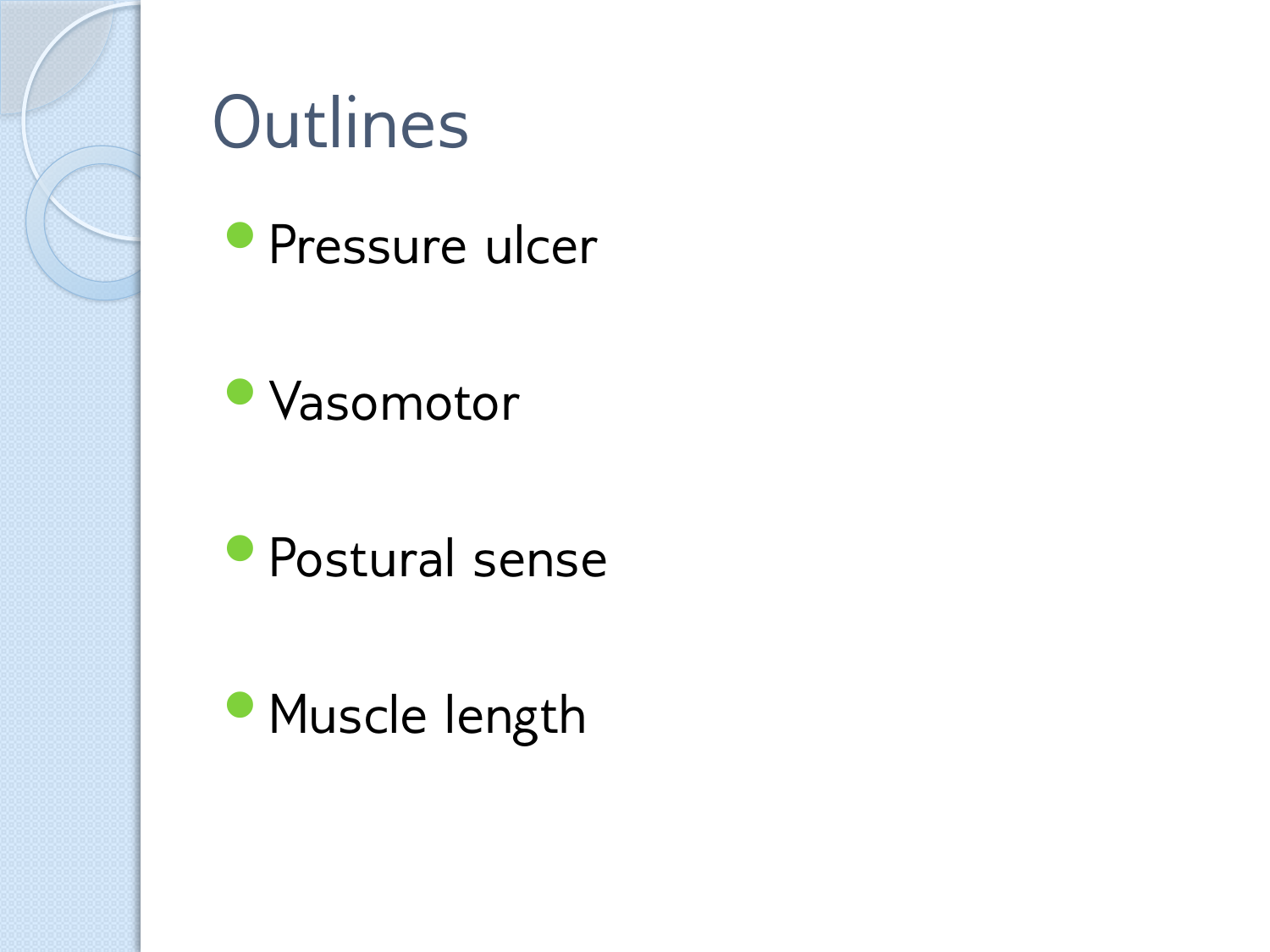

# Outlines
Pressure ulcer

Vasomotor

Postural sense

Muscle length